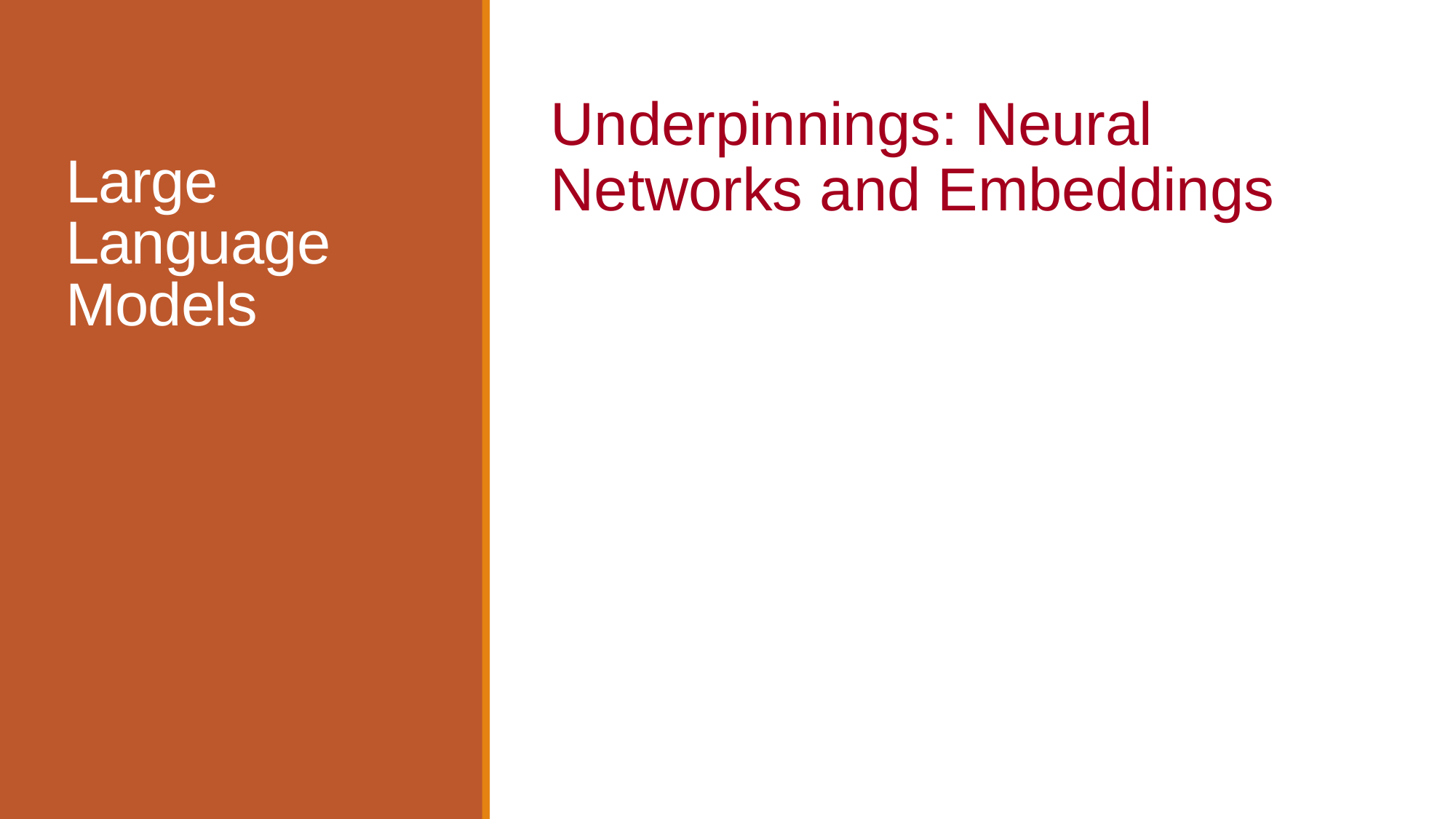

# Large Language Models
Underpinnings: Neural Networks and Embeddings